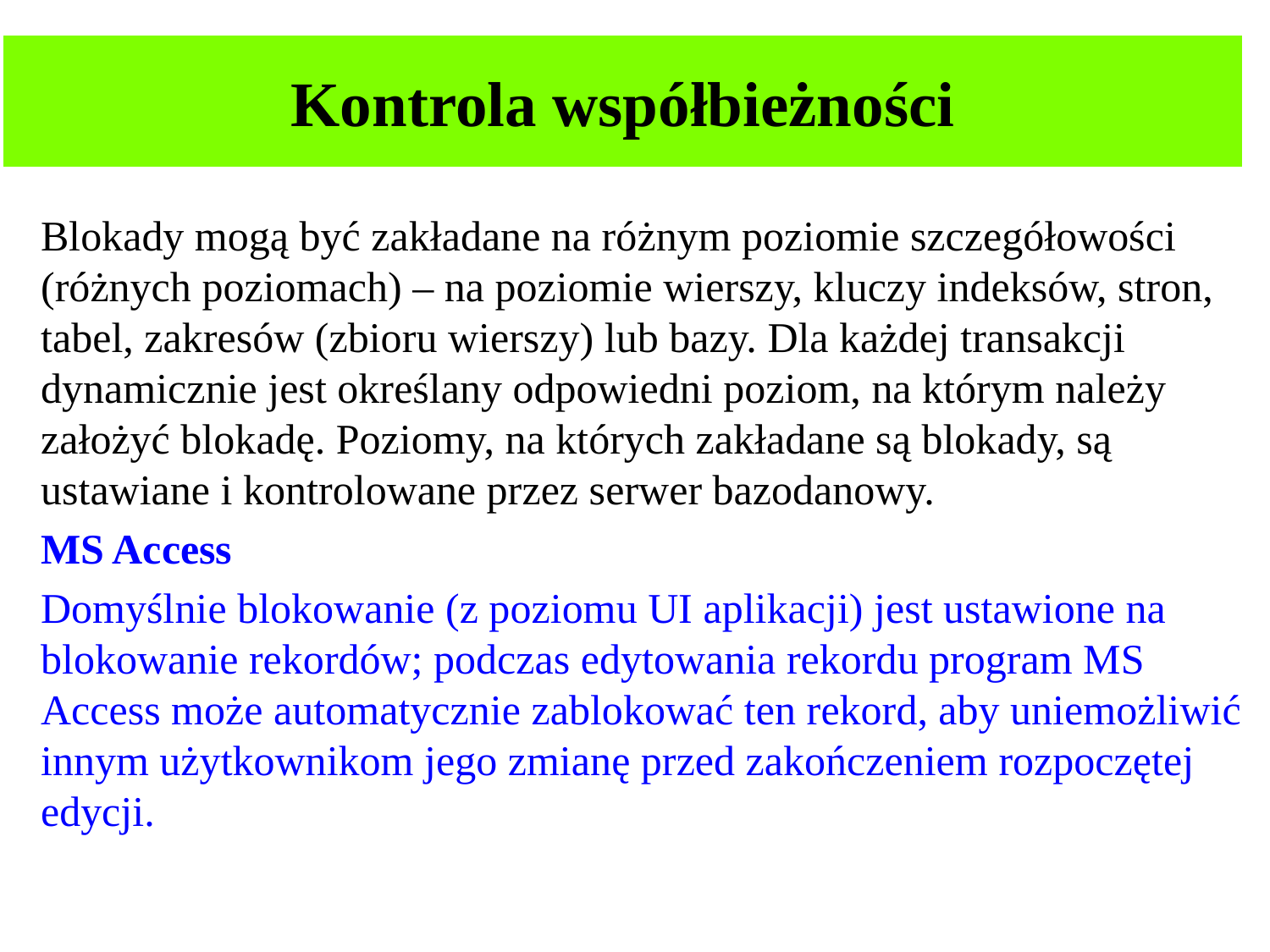

Kontrola współbieżności
Blokady mogą być zakładane na różnym poziomie szczegółowości (różnych poziomach) – na poziomie wierszy, kluczy indeksów, stron, tabel, zakresów (zbioru wierszy) lub bazy. Dla każdej transakcji dynamicznie jest określany odpowiedni poziom, na którym należy założyć blokadę. Poziomy, na których zakładane są blokady, są ustawiane i kontrolowane przez serwer bazodanowy.
MS Access
Domyślnie blokowanie (z poziomu UI aplikacji) jest ustawione na blokowanie rekordów; podczas edytowania rekordu program MS Access może automatycznie zablokować ten rekord, aby uniemożliwić innym użytkownikom jego zmianę przed zakończeniem rozpoczętej edycji.